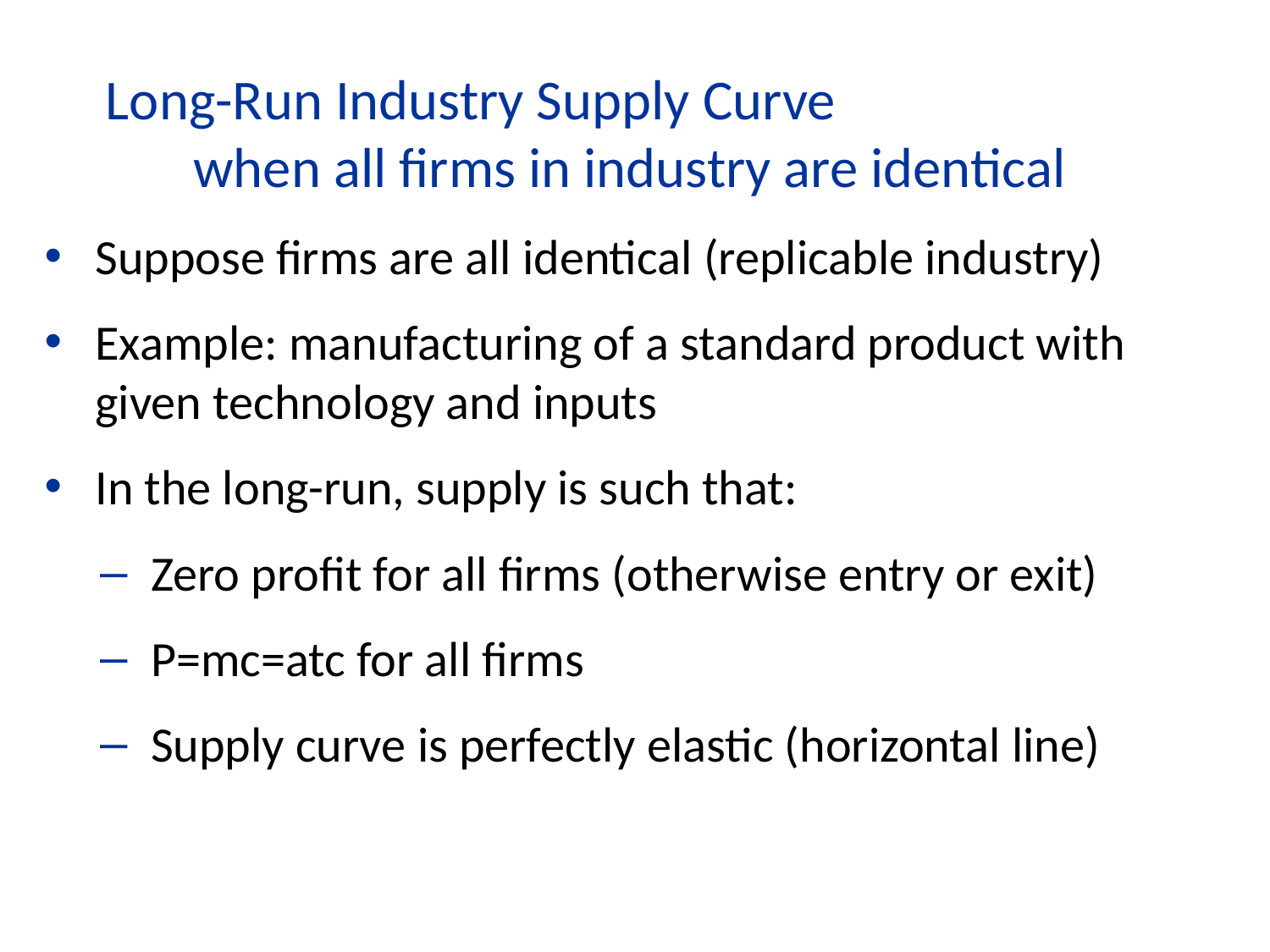

Long-Run Industry Supply Curve                          when all firms in industry are identical
Suppose firms are all identical (replicable industry)
Example: manufacturing of a standard product with given technology and inputs
In the long-run, supply is such that:
Zero profit for all firms (otherwise entry or exit)
P=mc=atc for all firms
Supply curve is perfectly elastic (horizontal line)